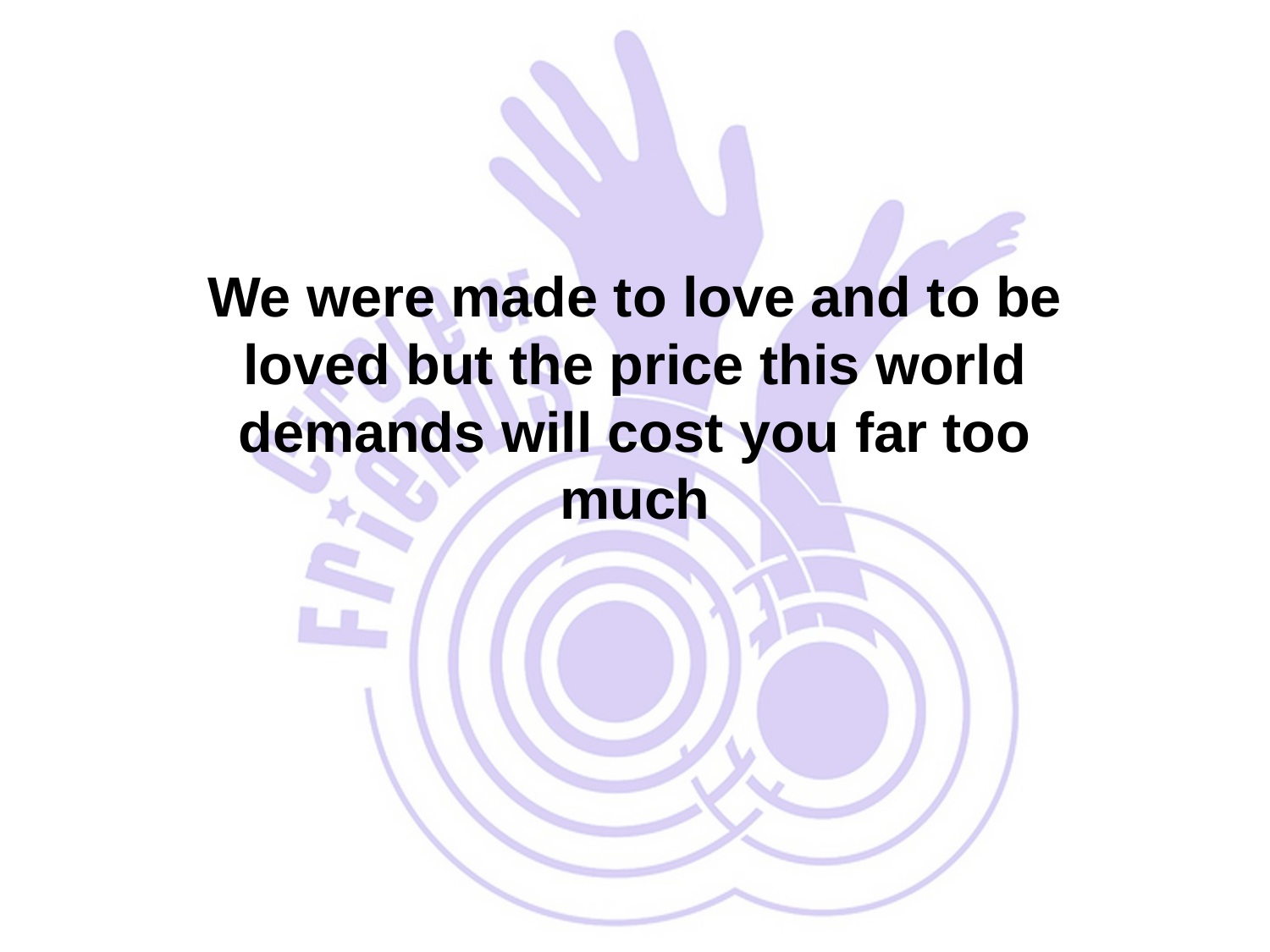

We were made to love and to be loved but the price this world demands will cost you far too much